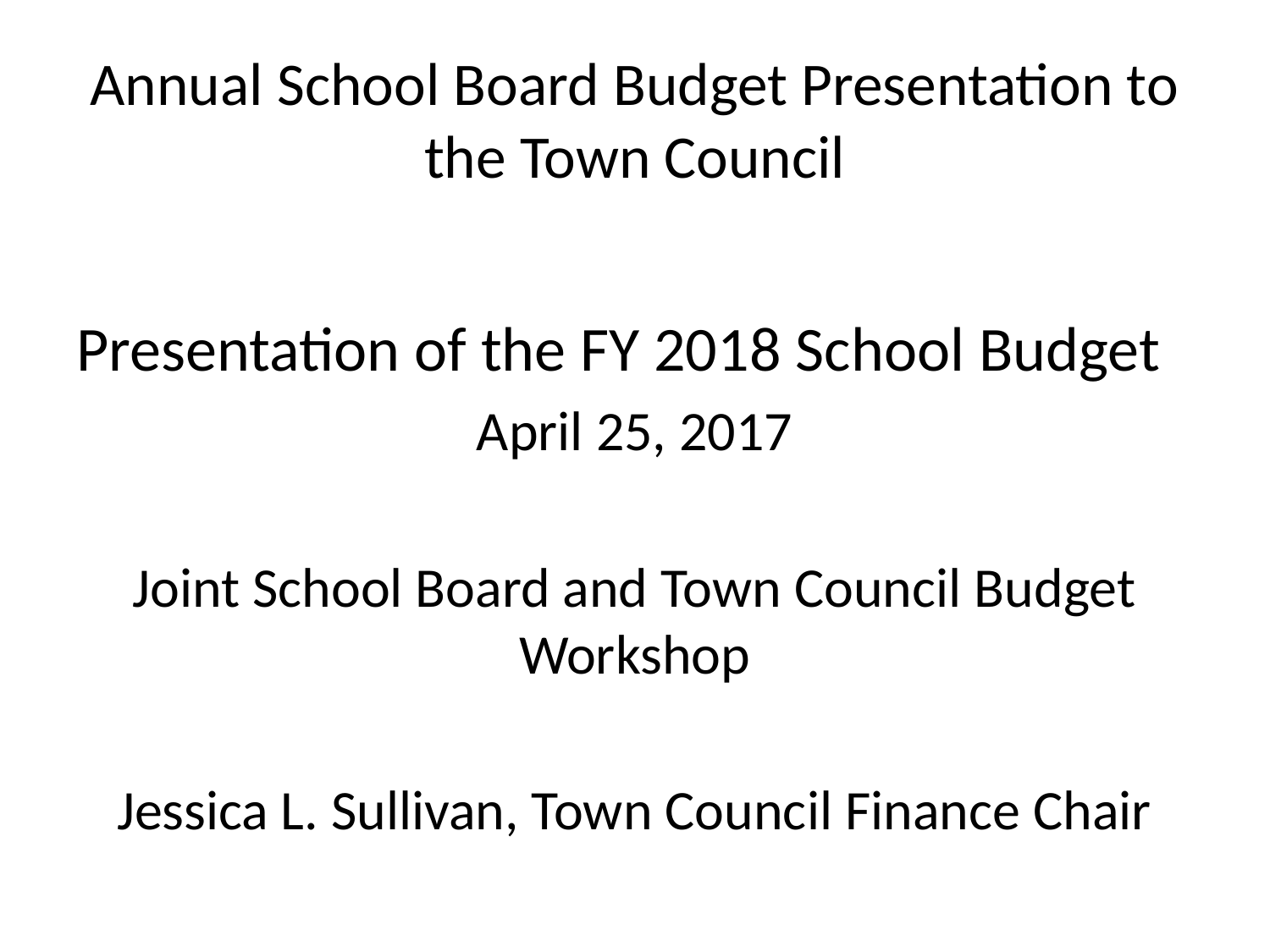

# Annual School Board Budget Presentation to the Town Council

Presentation of the FY 2018 School Budget
April 25, 2017

Joint School Board and Town Council Budget Workshop

Jessica L. Sullivan, Town Council Finance Chair